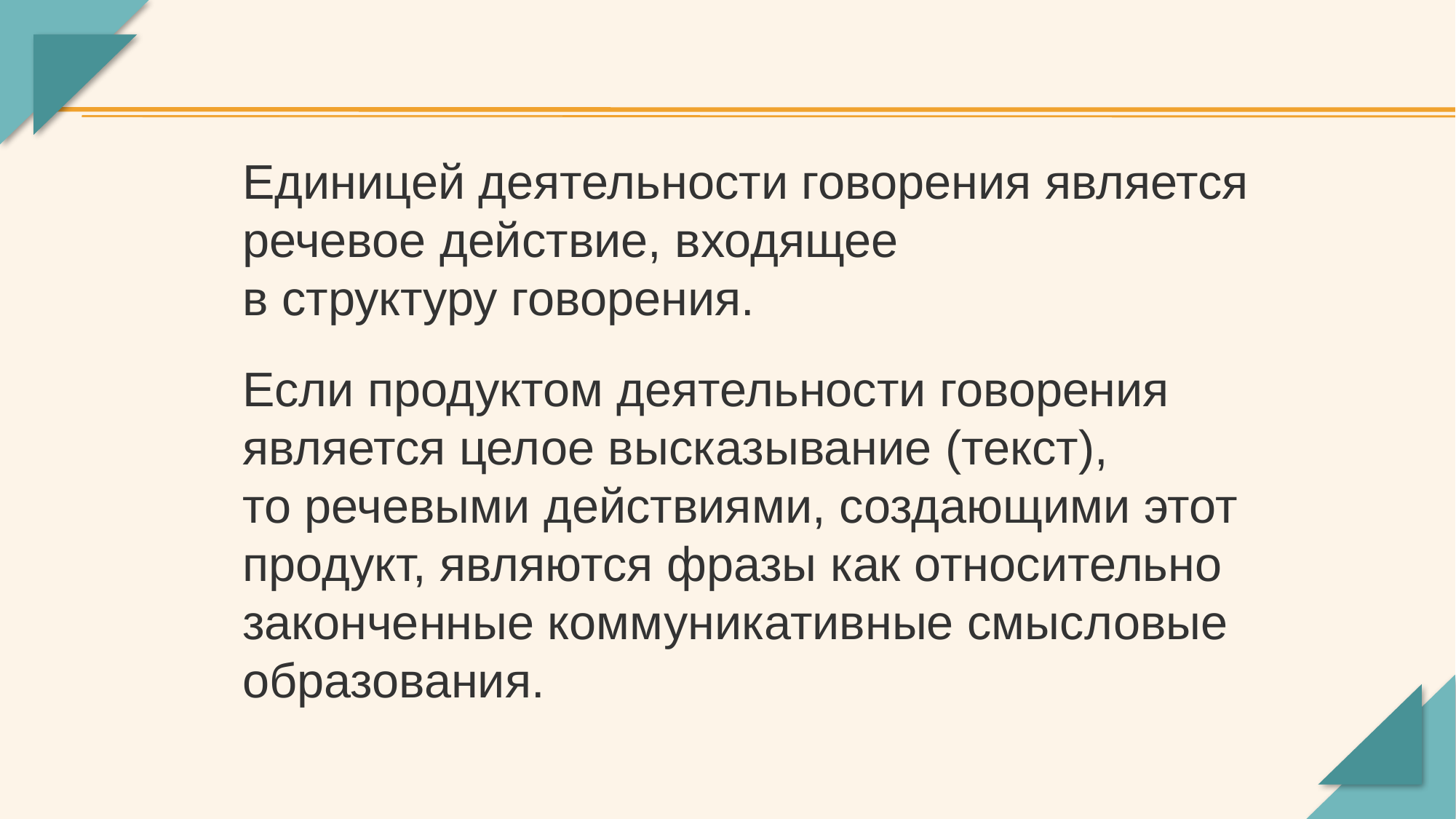

Единицей деятельности говорения является речевое действие, входящее
в структуру говорения.

Если продуктом деятельности говорения является целое высказывание (текст),
то речевыми действиями, создающими этот продукт, являются фразы как относительно законченные коммуникативные смысловые образования.